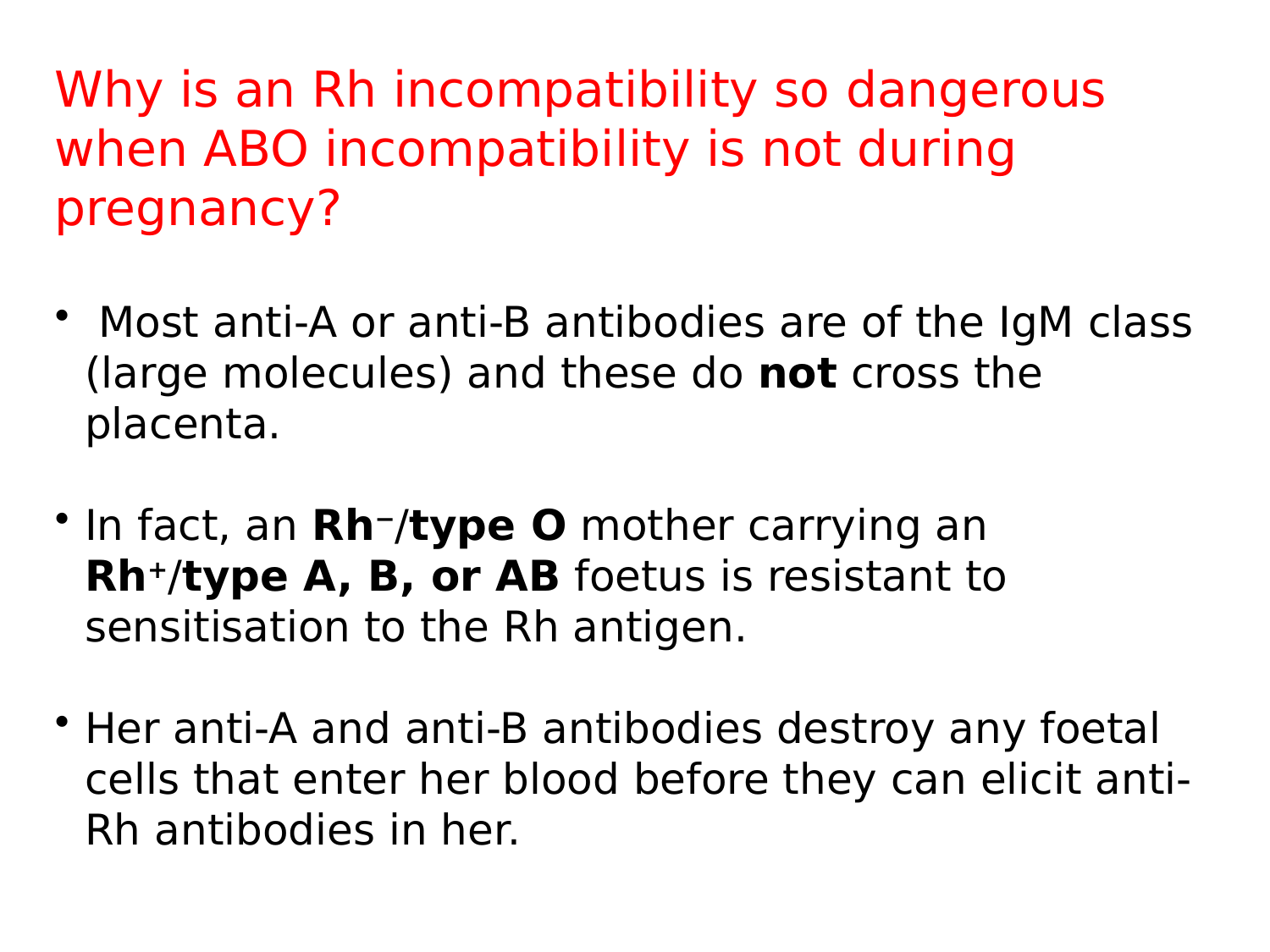

Why is an Rh incompatibility so dangerous when ABO incompatibility is not during pregnancy?

 Most anti-A or anti-B antibodies are of the IgM class (large molecules) and these do not cross the placenta.

In fact, an Rh−/type O mother carrying an Rh+/type A, B, or AB foetus is resistant to sensitisation to the Rh antigen.

Her anti-A and anti-B antibodies destroy any foetal cells that enter her blood before they can elicit anti-Rh antibodies in her.